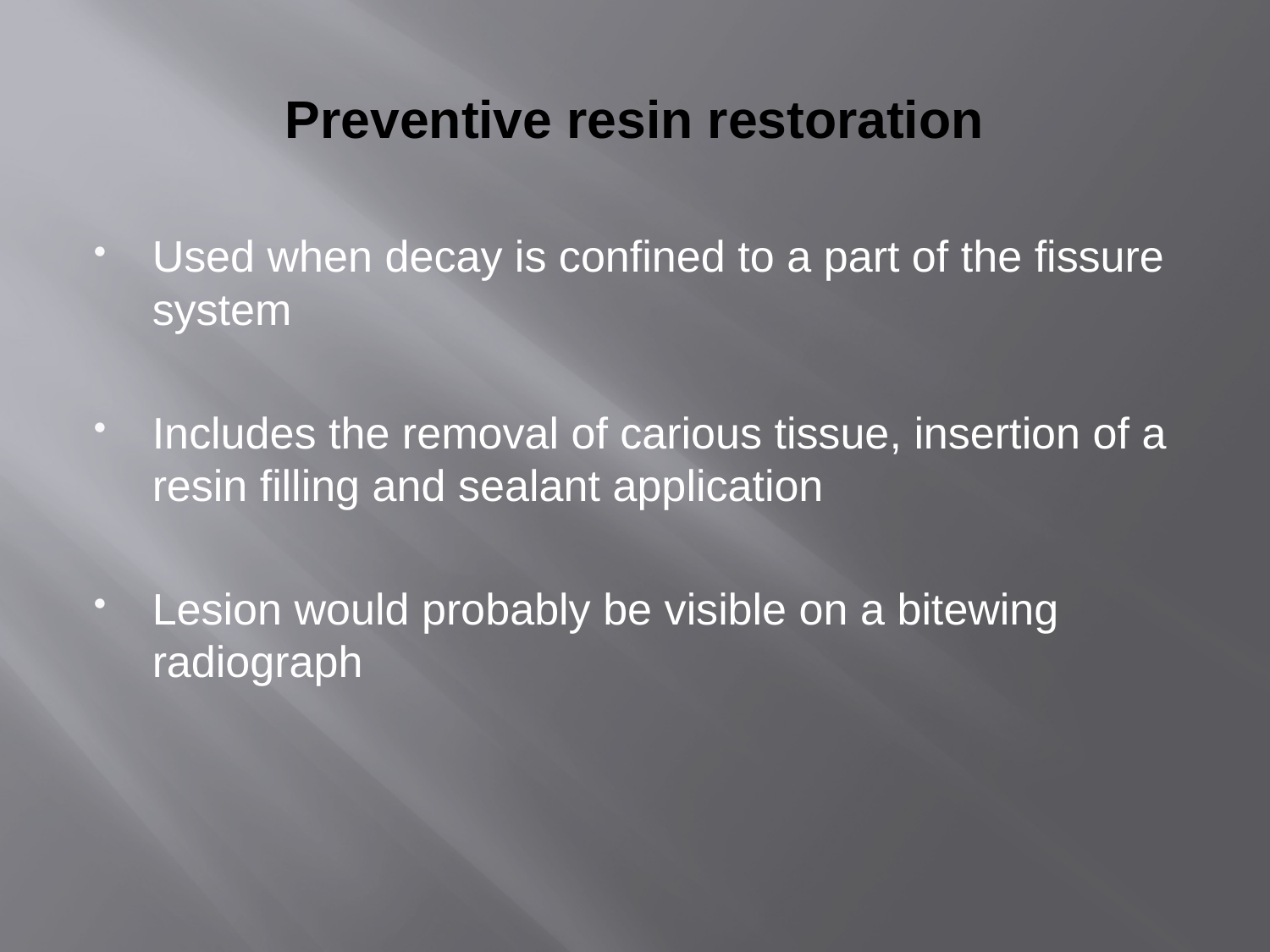

# Preventive resin restoration
Used when decay is confined to a part of the fissure system

Includes the removal of carious tissue, insertion of a resin filling and sealant application

Lesion would probably be visible on a bitewing radiograph